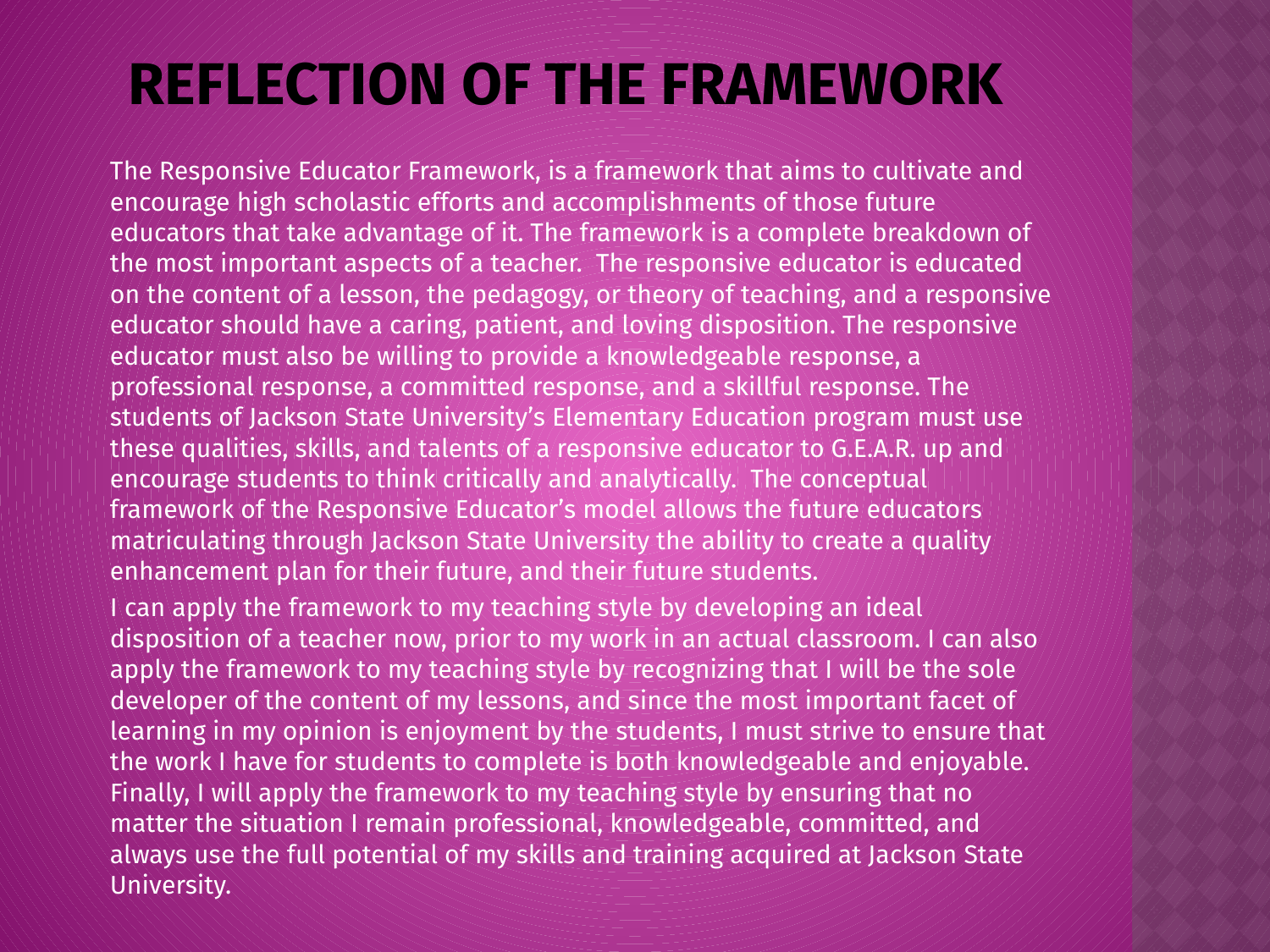

# Reflection of the framework
	The Responsive Educator Framework, is a framework that aims to cultivate and encourage high scholastic efforts and accomplishments of those future educators that take advantage of it. The framework is a complete breakdown of the most important aspects of a teacher.  The responsive educator is educated on the content of a lesson, the pedagogy, or theory of teaching, and a responsive educator should have a caring, patient, and loving disposition. The responsive educator must also be willing to provide a knowledgeable response, a professional response, a committed response, and a skillful response. The students of Jackson State University’s Elementary Education program must use these qualities, skills, and talents of a responsive educator to G.E.A.R. up and encourage students to think critically and analytically.  The conceptual framework of the Responsive Educator’s model allows the future educators matriculating through Jackson State University the ability to create a quality enhancement plan for their future, and their future students.
	I can apply the framework to my teaching style by developing an ideal disposition of a teacher now, prior to my work in an actual classroom. I can also apply the framework to my teaching style by recognizing that I will be the sole developer of the content of my lessons, and since the most important facet of learning in my opinion is enjoyment by the students, I must strive to ensure that the work I have for students to complete is both knowledgeable and enjoyable. Finally, I will apply the framework to my teaching style by ensuring that no matter the situation I remain professional, knowledgeable, committed, and always use the full potential of my skills and training acquired at Jackson State University.